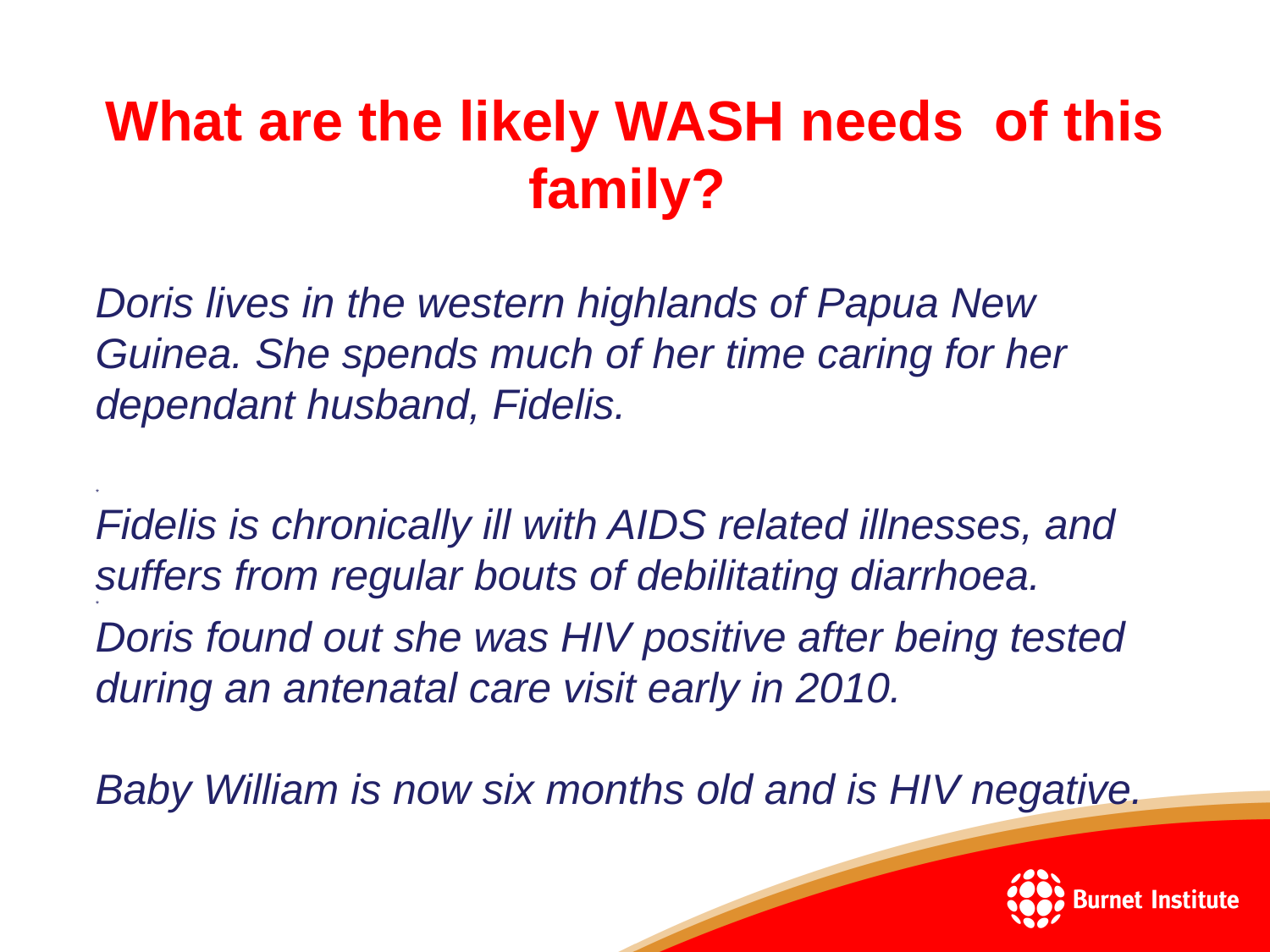

# What are the likely WASH needs  of this family?
Doris lives in the western highlands of Papua New Guinea. She spends much of her time caring for her dependant husband, Fidelis.
*
Fidelis is chronically ill with AIDS related illnesses, and suffers from regular bouts of debilitating diarrhoea.
*
Doris found out she was HIV positive after being tested during an antenatal care visit early in 2010.
Baby William is now six months old and is HIV negative.